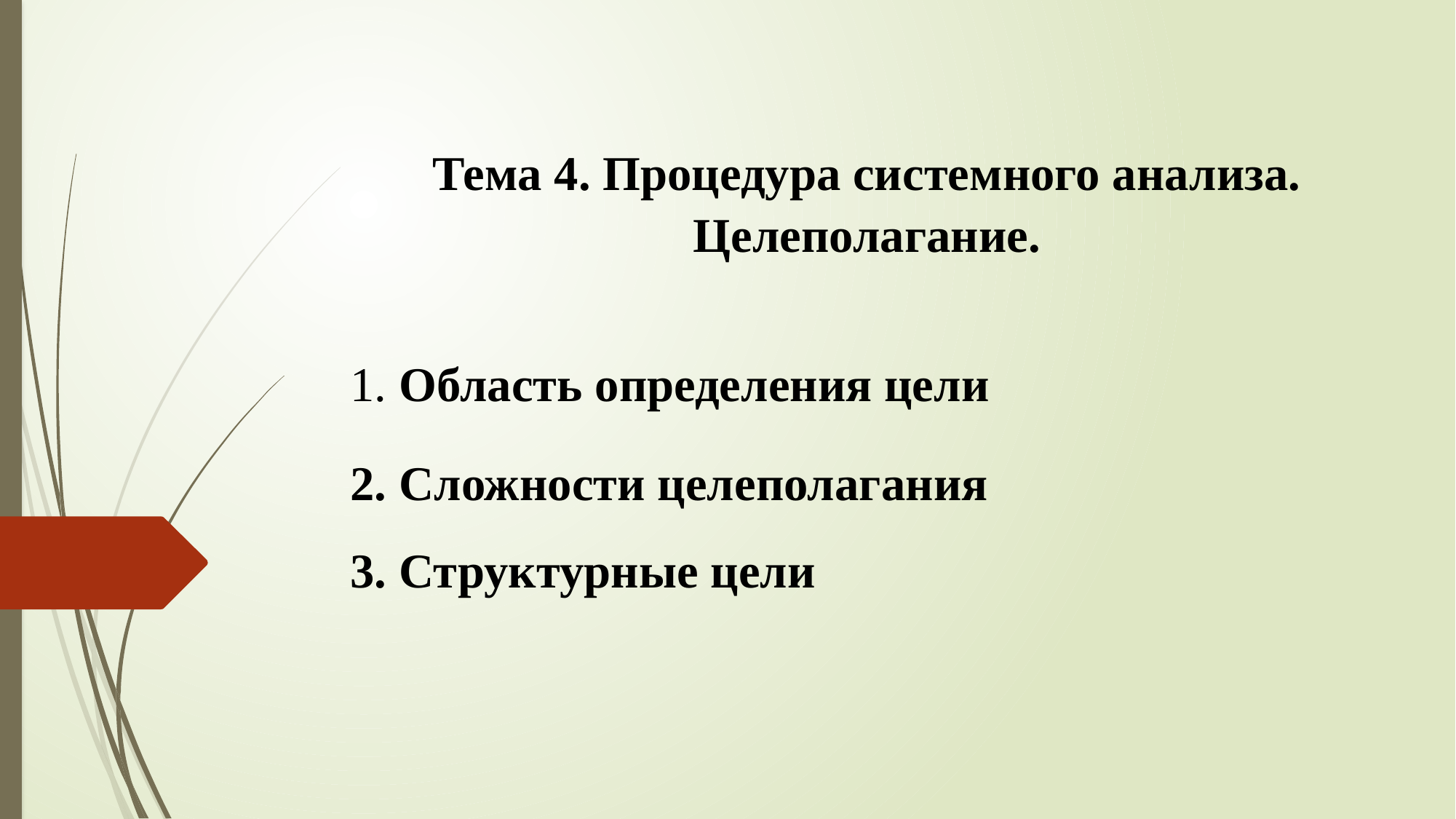

Тема 4. Процедура системного анализа. Целеполагание.

1. Область определения цели
2. Сложности целеполагания
3. Структурные цели